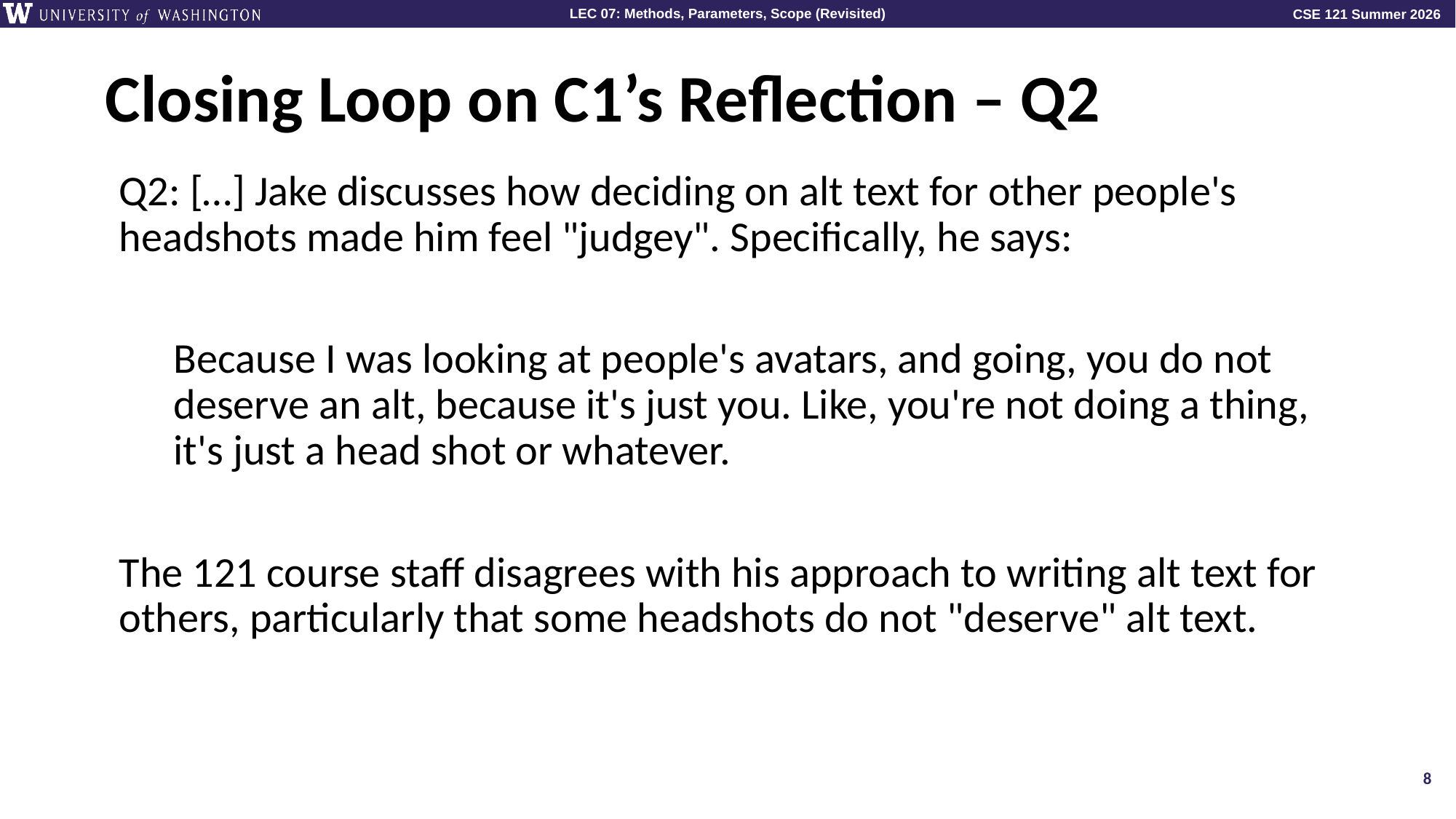

# Closing Loop on C1’s Reflection – Q2
Q2: […] Jake discusses how deciding on alt text for other people's headshots made him feel "judgey". Specifically, he says:

Because I was looking at people's avatars, and going, you do not deserve an alt, because it's just you. Like, you're not doing a thing, it's just a head shot or whatever.

The 121 course staff disagrees with his approach to writing alt text for others, particularly that some headshots do not "deserve" alt text.
8